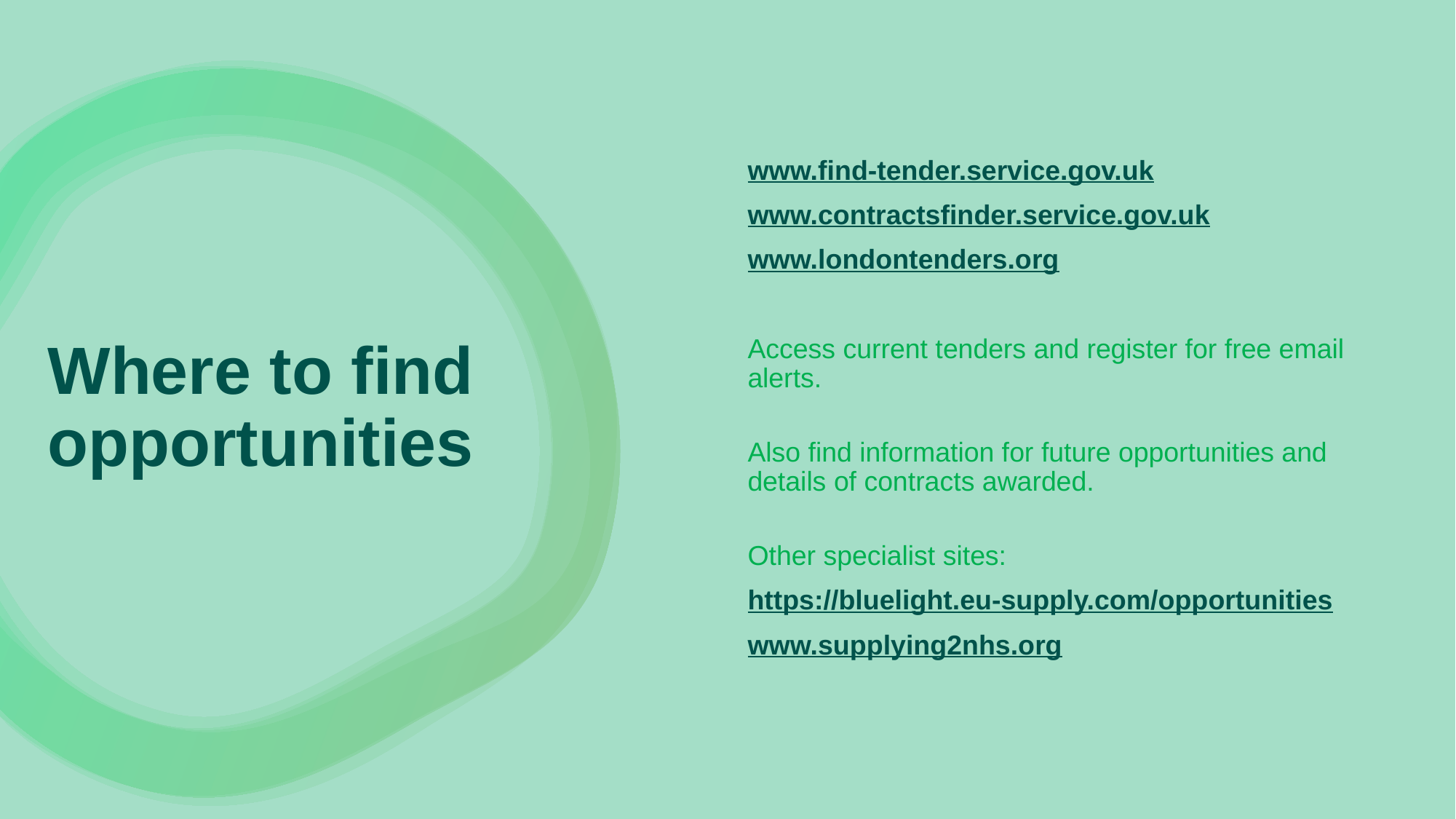

www.find-tender.service.gov.uk
www.contractsfinder.service.gov.uk
www.londontenders.org

Access current tenders and register for free email alerts.
Also find information for future opportunities and details of contracts awarded.
Other specialist sites:
https://bluelight.eu-supply.com/opportunities
www.supplying2nhs.org
# Where to find opportunities